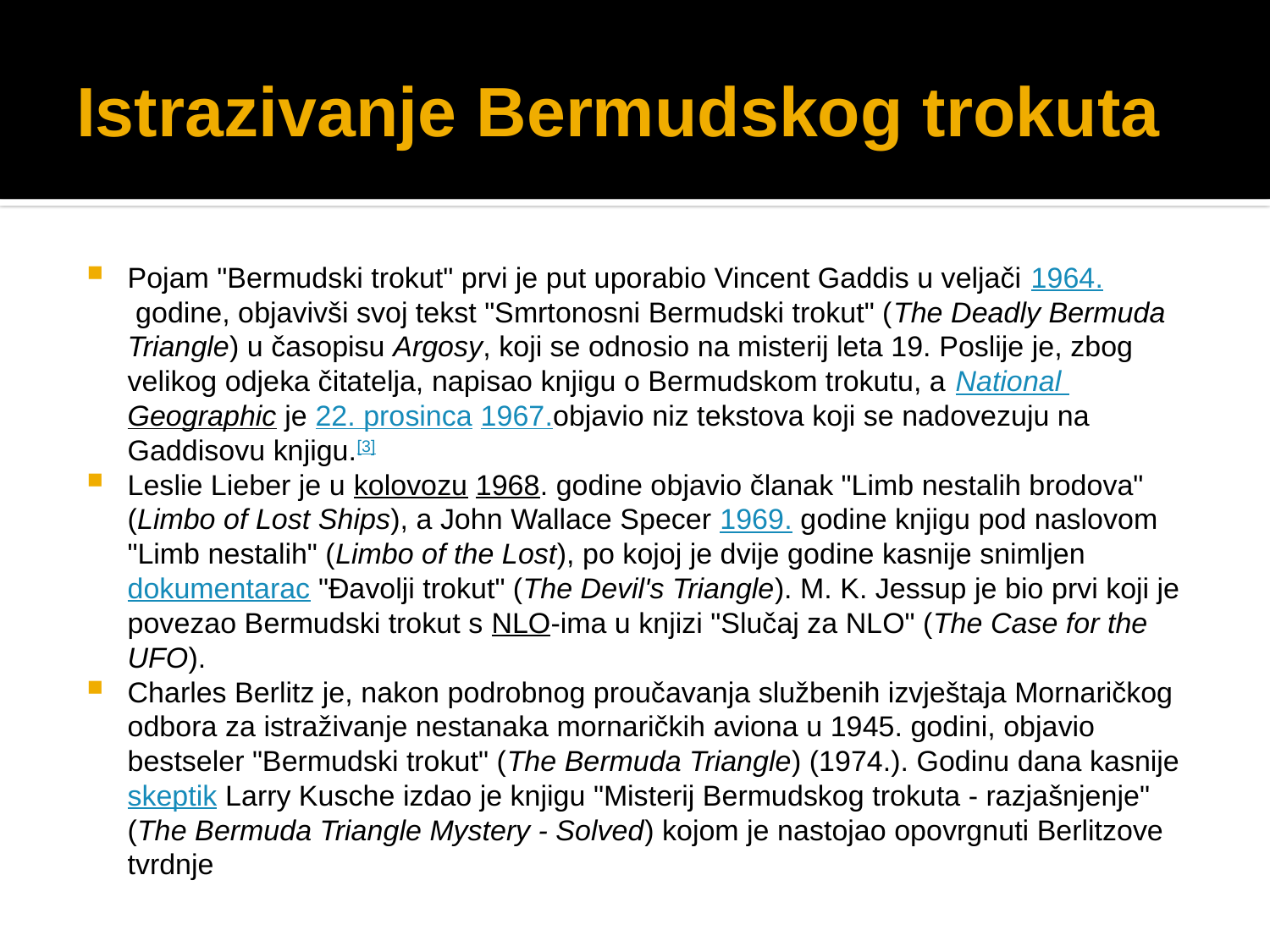

# Istrazivanje Bermudskog trokuta
Pojam "Bermudski trokut" prvi je put uporabio Vincent Gaddis u veljači 1964. godine, objavivši svoj tekst "Smrtonosni Bermudski trokut" (The Deadly Bermuda Triangle) u časopisu Argosy, koji se odnosio na misterij leta 19. Poslije je, zbog velikog odjeka čitatelja, napisao knjigu o Bermudskom trokutu, a National Geographic je 22. prosinca 1967.objavio niz tekstova koji se nadovezuju na Gaddisovu knjigu.[3]
Leslie Lieber je u kolovozu 1968. godine objavio članak "Limb nestalih brodova" (Limbo of Lost Ships), a John Wallace Specer 1969. godine knjigu pod naslovom "Limb nestalih" (Limbo of the Lost), po kojoj je dvije godine kasnije snimljen dokumentarac "Đavolji trokut" (The Devil's Triangle). M. K. Jessup je bio prvi koji je povezao Bermudski trokut s NLO-ima u knjizi "Slučaj za NLO" (The Case for the UFO).
Charles Berlitz je, nakon podrobnog proučavanja službenih izvještaja Mornaričkog odbora za istraživanje nestanaka mornaričkih aviona u 1945. godini, objavio bestseler "Bermudski trokut" (The Bermuda Triangle) (1974.). Godinu dana kasnije skeptik Larry Kusche izdao je knjigu "Misterij Bermudskog trokuta - razjašnjenje" (The Bermuda Triangle Mystery - Solved) kojom je nastojao opovrgnuti Berlitzove tvrdnje